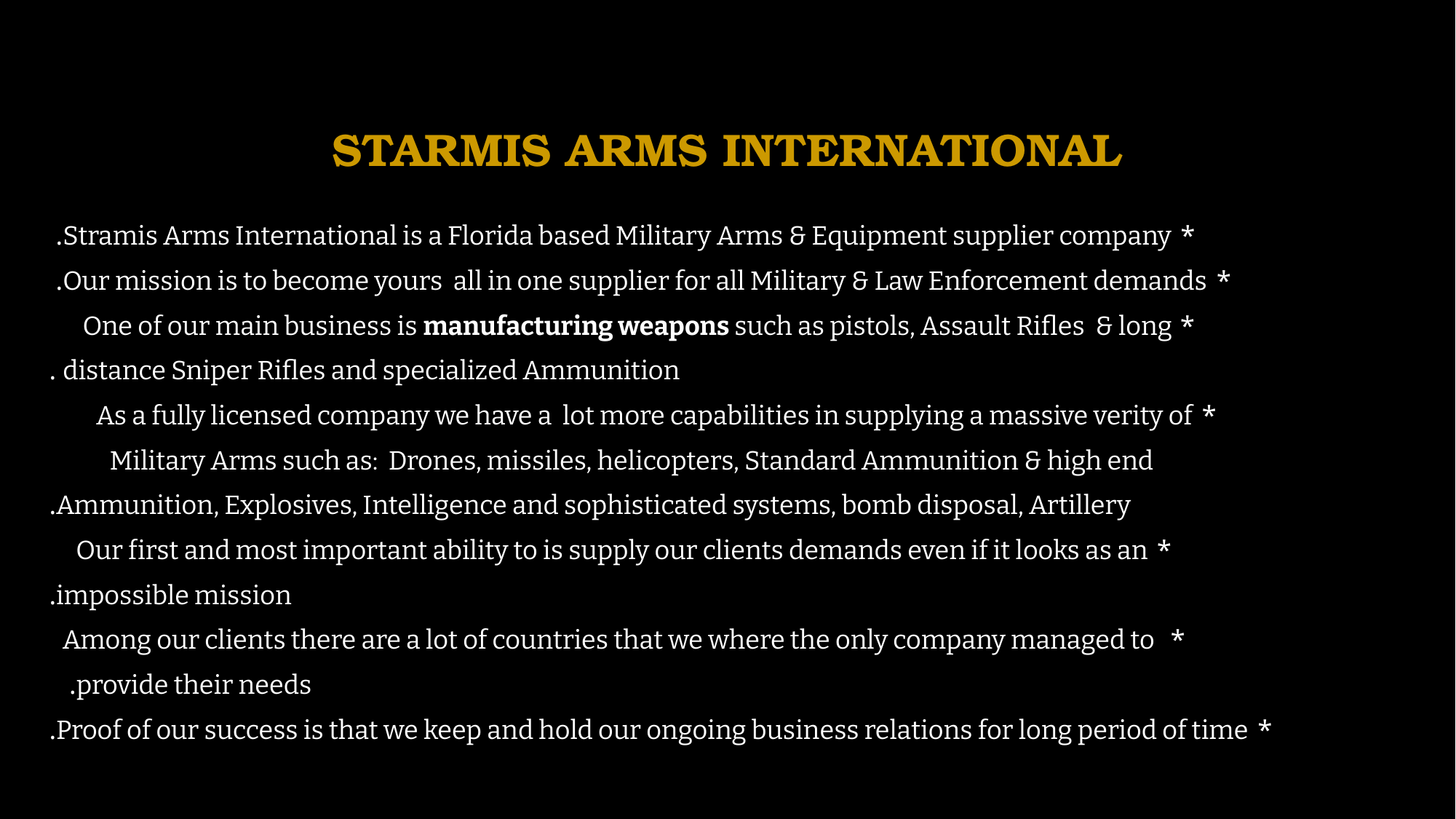

# Starmis arms International
* Stramis Arms International is a Florida based Military Arms & Equipment supplier company.
* Our mission is to become yours  all in one supplier for all Military & Law Enforcement demands.
* One of our main business is manufacturing weapons such as pistols, Assault Rifles  & long
   distance Sniper Rifles and specialized Ammunition .
* As a fully licensed company we have a  lot more capabilities in supplying a massive verity of
   Military Arms such as:  Drones, missiles, helicopters, Standard Ammunition & high end
   Ammunition, Explosives, Intelligence and sophisticated systems, bomb disposal, Artillery.
* Our first and most important ability to is supply our clients demands even if it looks as an
    impossible mission.
*  Among our clients there are a lot of countries that we where the only company managed to
    provide their needs.
* Proof of our success is that we keep and hold our ongoing business relations for long period of time.